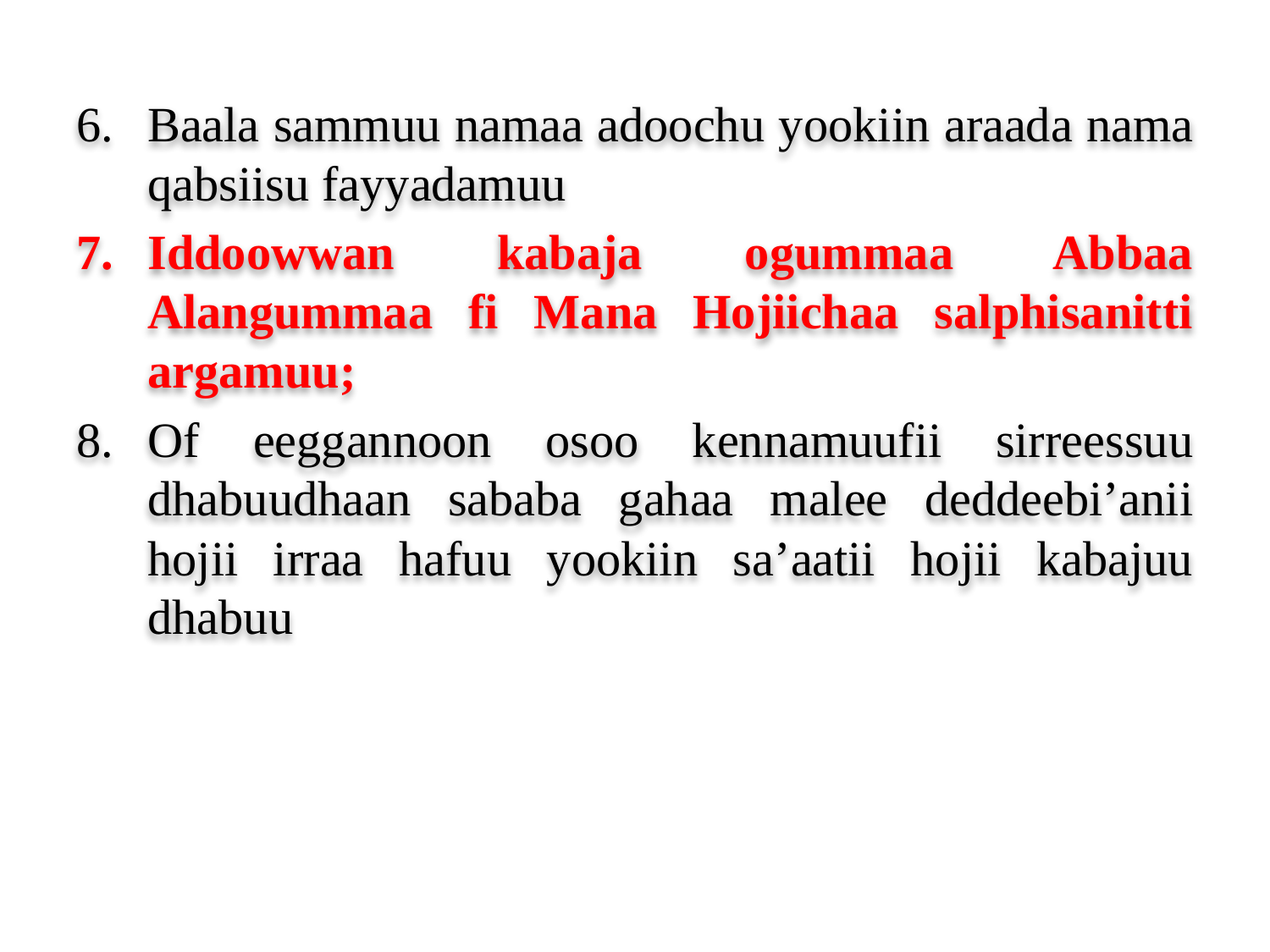

Baala sammuu namaa adoochu yookiin araada nama qabsiisu fayyadamuu
Iddoowwan kabaja ogummaa Abbaa Alangummaa fi Mana Hojiichaa salphisanitti argamuu;
Of eeggannoon osoo kennamuufii sirreessuu dhabuudhaan sababa gahaa malee deddeebi’anii hojii irraa hafuu yookiin sa’aatii hojii kabajuu dhabuu